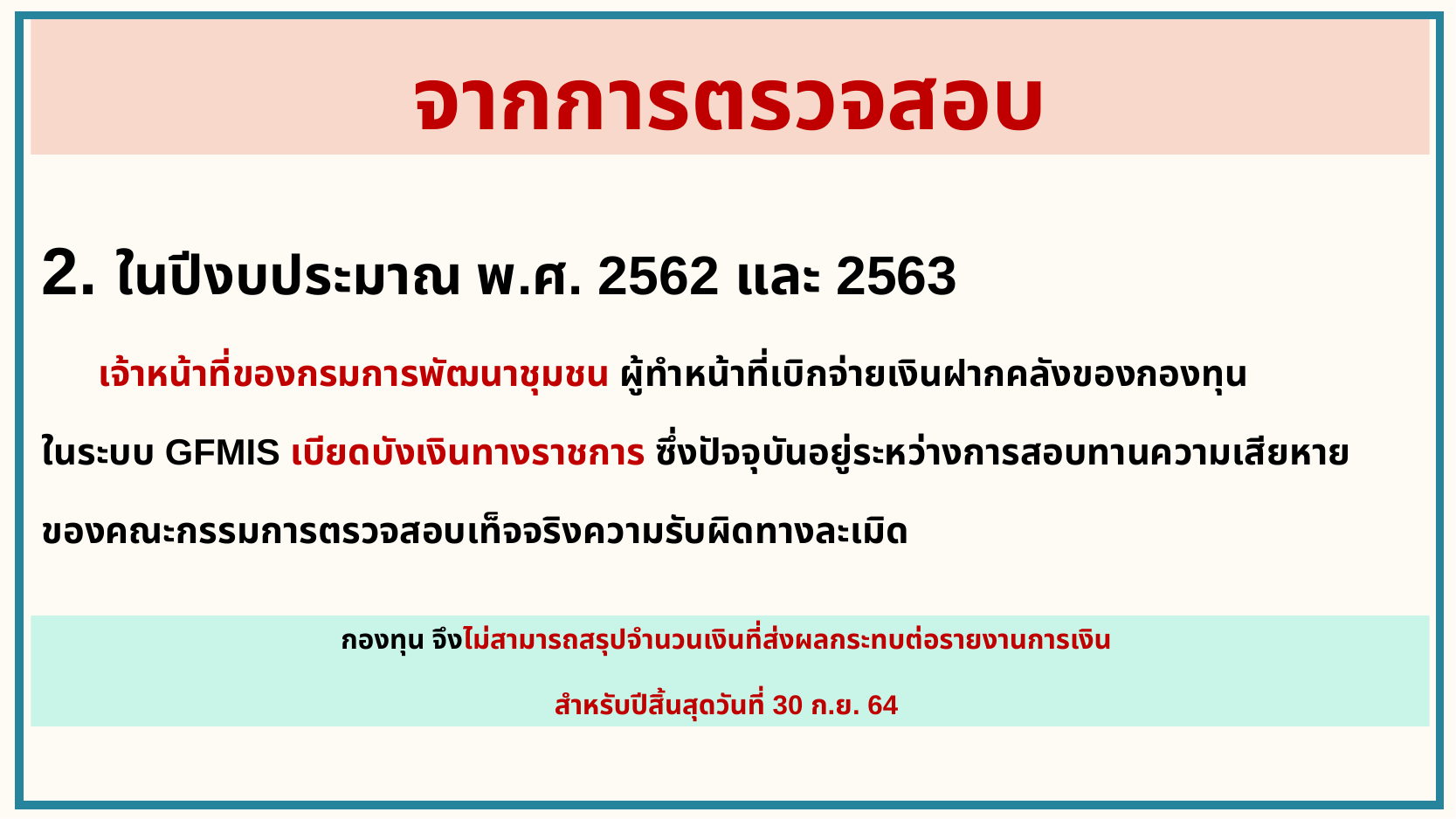

จากการตรวจสอบ
2. ในปีงบประมาณ พ.ศ. 2562 และ 2563
      เจ้าหน้าที่ของกรมการพัฒนาชุมชน ผู้ทำหน้าที่เบิกจ่ายเงินฝากคลังของกองทุน
ในระบบ GFMIS เบียดบังเงินทางราชการ ซึ่งปัจจุบันอยู่ระหว่างการสอบทานความเสียหาย
ของคณะกรรมการตรวจสอบเท็จจริงความรับผิดทางละเมิด

กองทุน จึงไม่สามารถสรุปจำนวนเงินที่ส่งผลกระทบต่อรายงานการเงิน

สำหรับปีสิ้นสุดวันที่ 30 ก.ย. 64